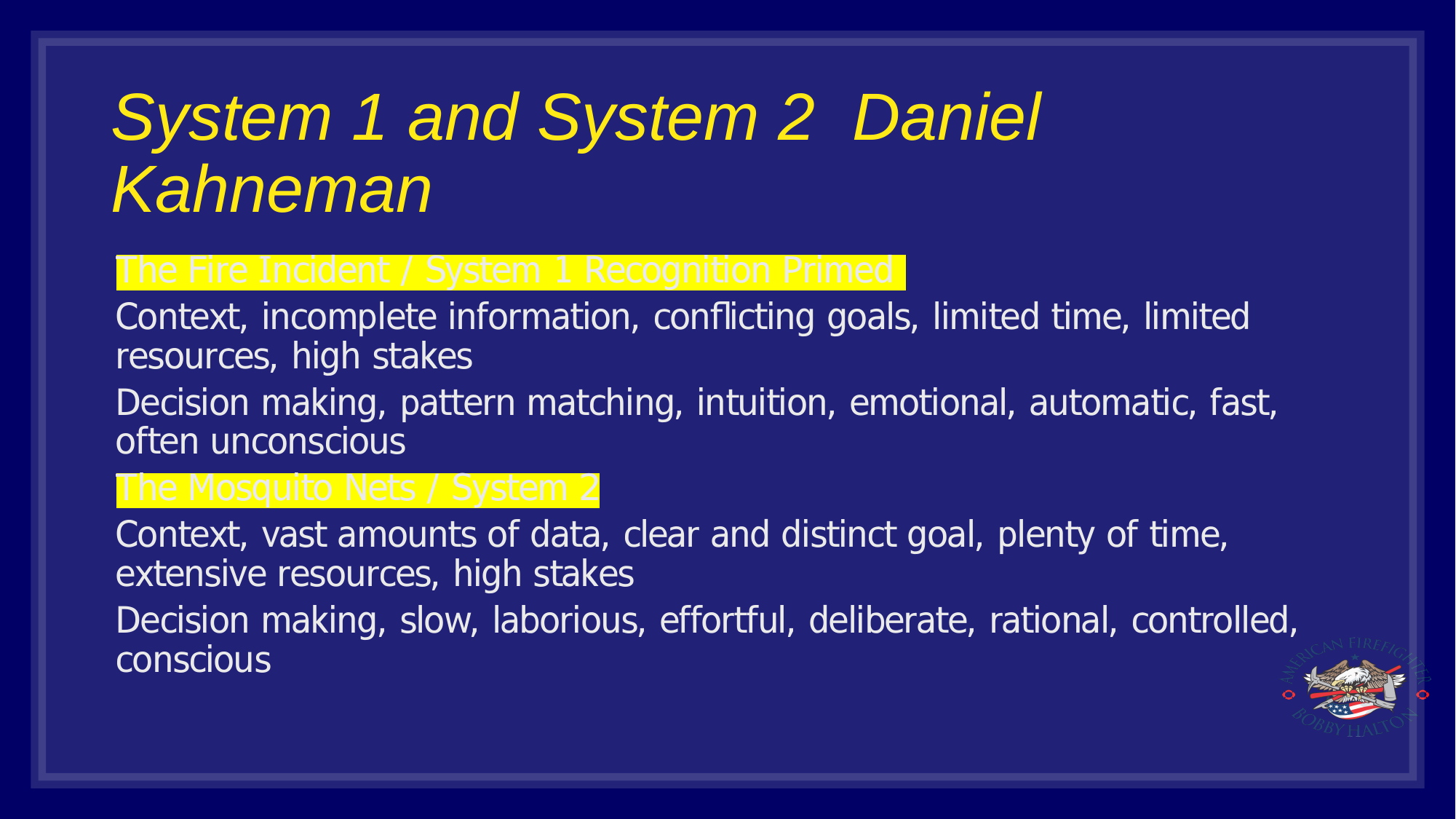

# System 1 and System 2  Daniel Kahneman
The Fire Incident / System 1 Recognition Primed
Context, incomplete information, conflicting goals, limited time, limited resources, high stakes
Decision making, pattern matching, intuition, emotional, automatic, fast, often unconscious
The Mosquito Nets / System 2
Context, vast amounts of data, clear and distinct goal, plenty of time, extensive resources, high stakes
Decision making, slow, laborious, effortful, deliberate, rational, controlled, conscious